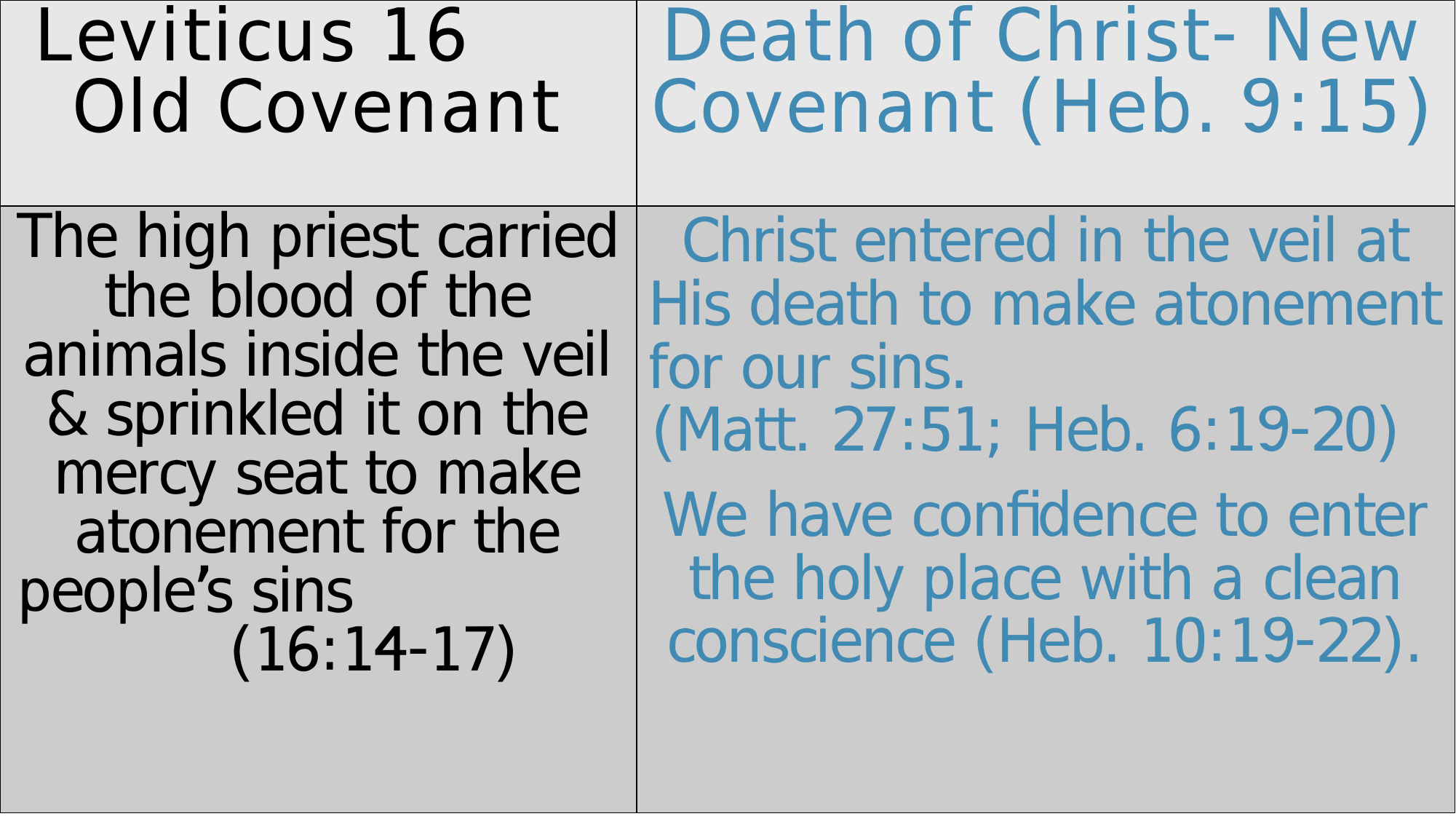

| Leviticus 16 Old Covenant | Death of Christ- New Covenant (Heb. 9:15) |
| --- | --- |
| The high priest carried the blood of the animals inside the veil & sprinkled it on the mercy seat to make atonement for the people’s sins (16:14-17) | Christ entered in the veil at His death to make atonement for our sins. (Matt. 27:51; Heb. 6:19-20) We have confidence to enter the holy place with a clean conscience (Heb. 10:19-22). |